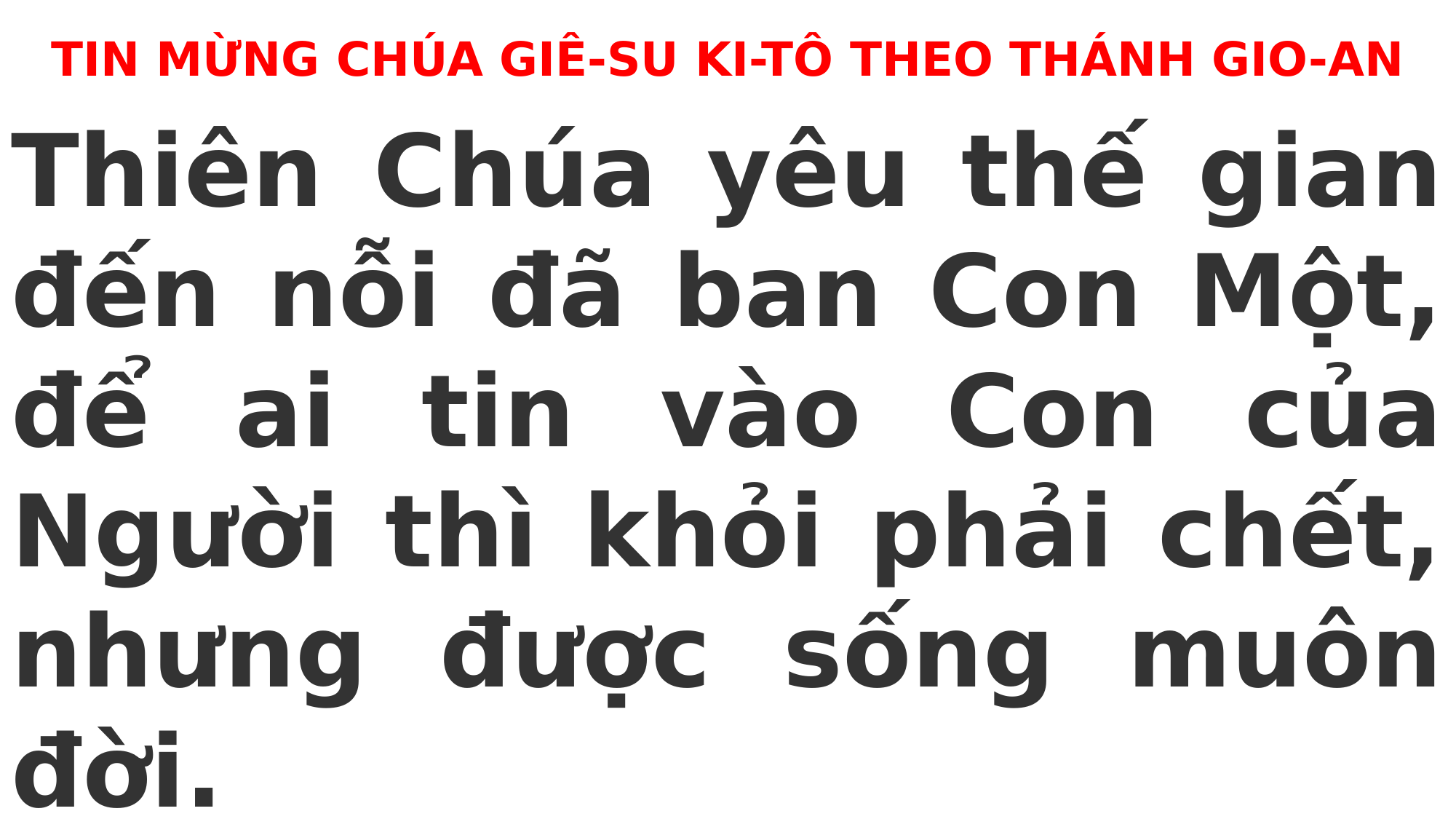

TIN MỪNG CHÚA GIÊ-SU KI-TÔ THEO THÁNH GIO-AN
Thiên Chúa yêu thế gian đến nỗi đã ban Con Một, để ai tin vào Con của Người thì khỏi phải chết, nhưng được sống muôn đời.